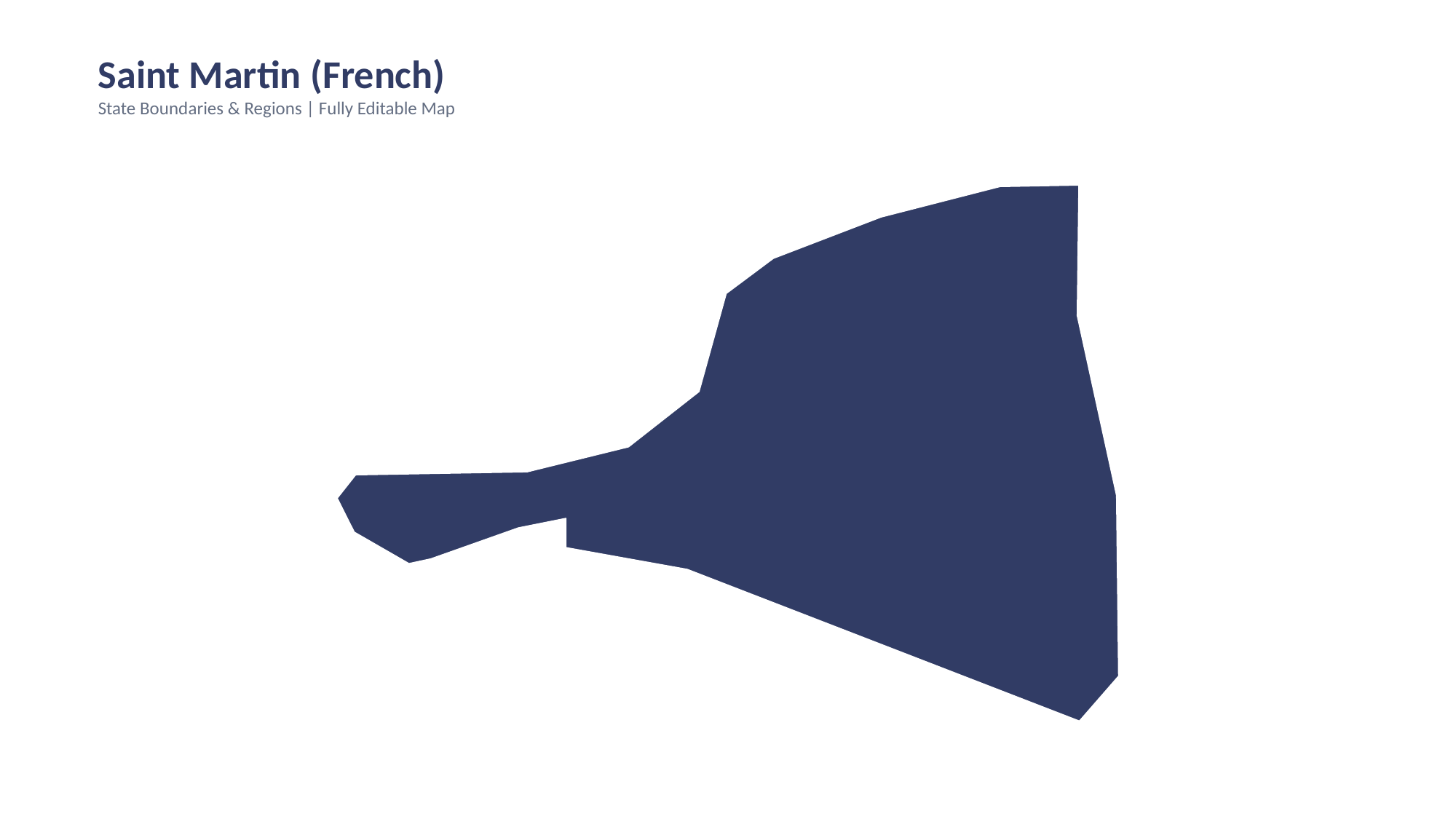

Saint Martin (French)
State Boundaries & Regions | Fully Editable Map